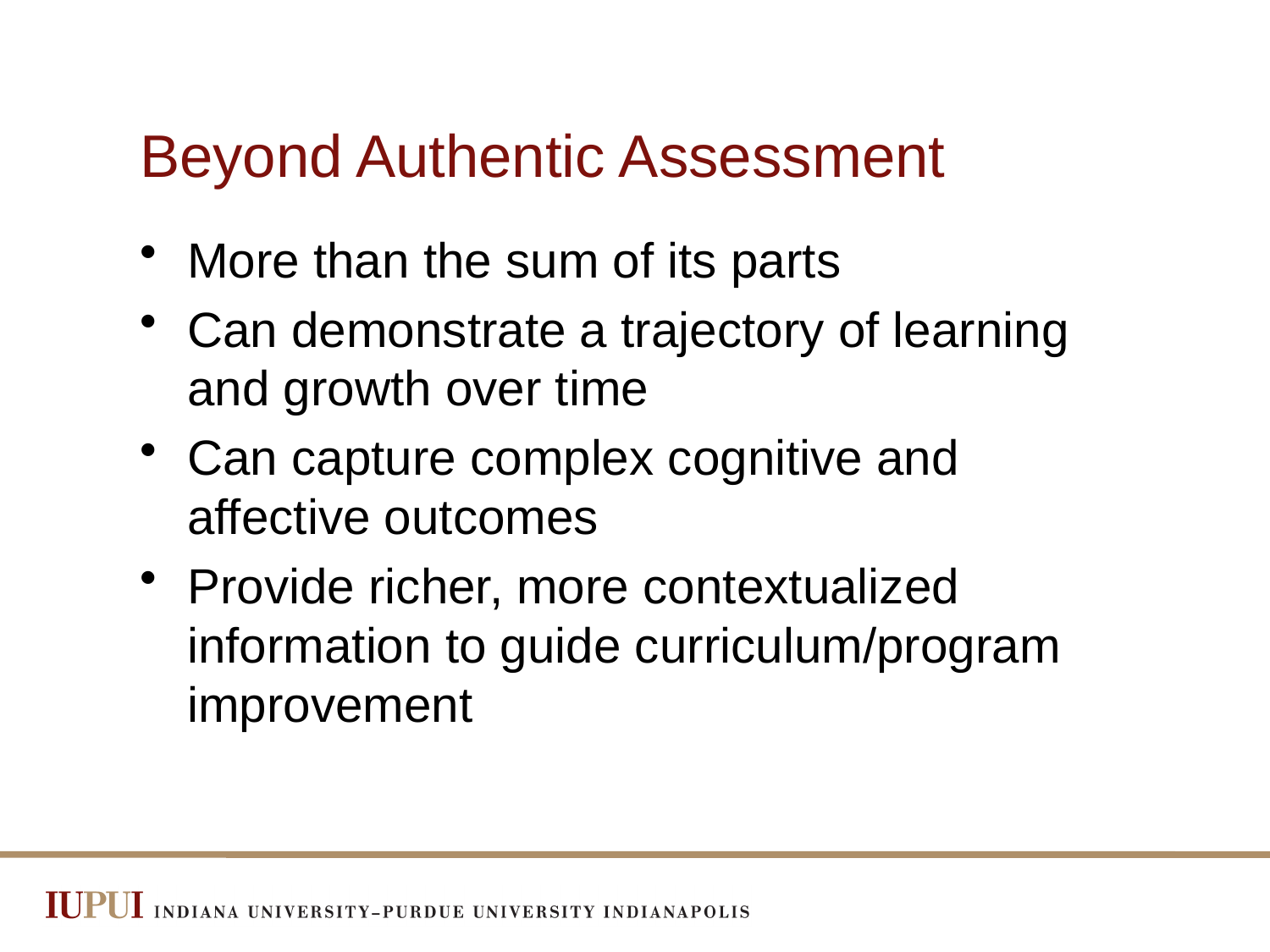

# Beyond Authentic Assessment
More than the sum of its parts
Can demonstrate a trajectory of learning and growth over time
Can capture complex cognitive and affective outcomes
Provide richer, more contextualized information to guide curriculum/program improvement